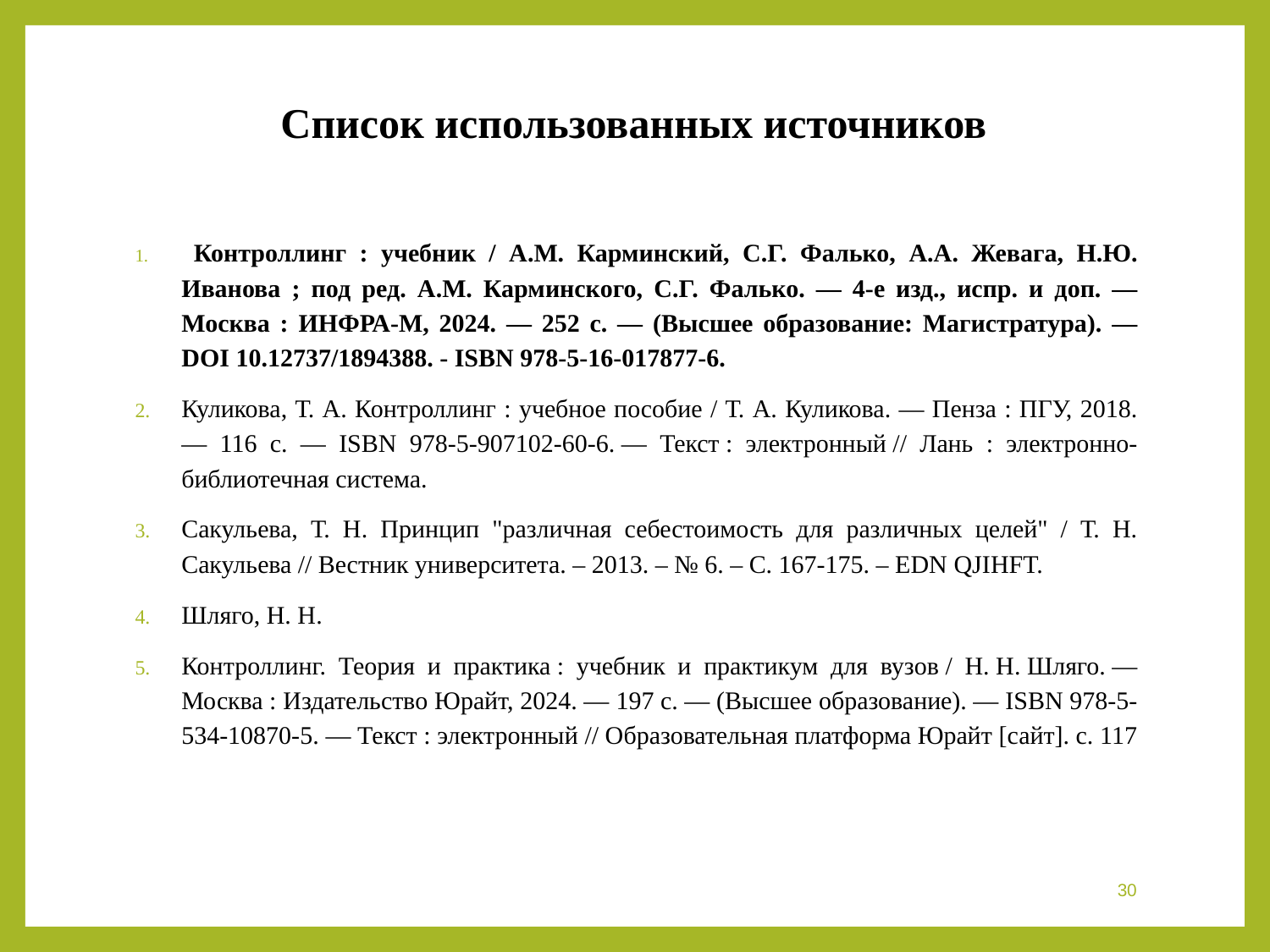

# Список использованных источников
 Контроллинг : учебник / A.M. Карминский, С.Г. Фалько, А.А. Жевага, Н.Ю. Иванова ; под ред. A.M. Карминского, С.Г. Фалько. — 4-е изд., испр. и доп. — Москва : ИНФРА-М, 2024. — 252 с. — (Высшее образование: Магистратура). — DOI 10.12737/1894388. - ISBN 978-5-16-017877-6.
Куликова, Т. А. Контроллинг : учебное пособие / Т. А. Куликова. — Пенза : ПГУ, 2018. — 116 с. — ISBN 978-5-907102-60-6. — Текст : электронный // Лань : электронно-библиотечная система.
Сакульева, Т. Н. Принцип "различная себестоимость для различных целей" / Т. Н. Сакульева // Вестник университета. – 2013. – № 6. – С. 167-175. – EDN QJIHFT.
Шляго, Н. Н.
Контроллинг. Теория и практика : учебник и практикум для вузов / Н. Н. Шляго. — Москва : Издательство Юрайт, 2024. — 197 с. — (Высшее образование). — ISBN 978-5-534-10870-5. — Текст : электронный // Образовательная платформа Юрайт [сайт]. с. 117
30